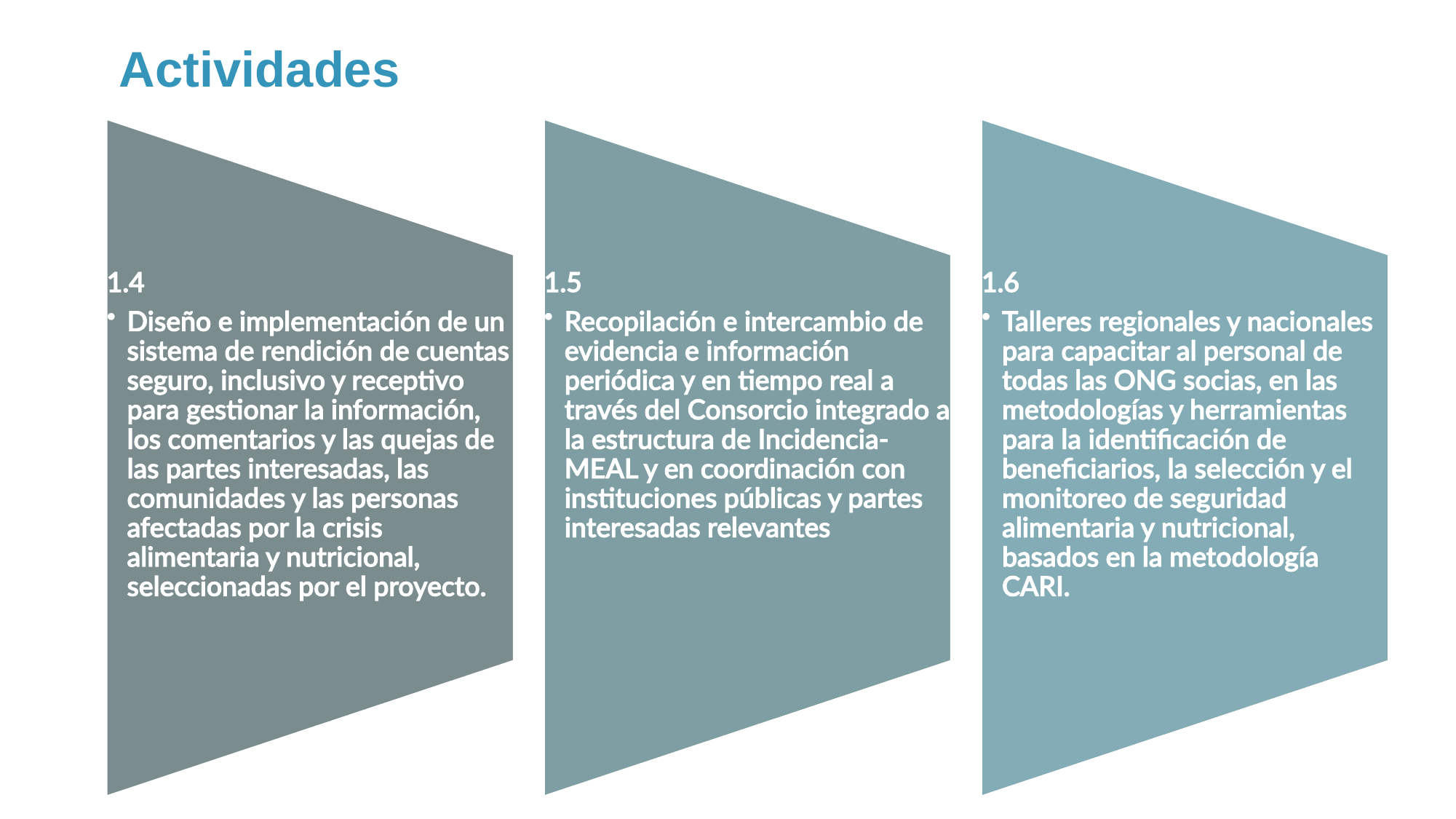

#
Actividades
1.4
Diseño e implementación de un sistema de rendición de cuentas seguro, inclusivo y receptivo para gestionar la información, los comentarios y las quejas de las partes interesadas, las comunidades y las personas afectadas por la crisis alimentaria y nutricional, seleccionadas por el proyecto.
1.5
Recopilación e intercambio de evidencia e información periódica y en tiempo real a través del Consorcio integrado a la estructura de Incidencia-MEAL y en coordinación con instituciones públicas y partes interesadas relevantes
1.6
Talleres regionales y nacionales para capacitar al personal de todas las ONG socias, en las metodologías y herramientas para la identificación de beneficiarios, la selección y el monitoreo de seguridad alimentaria y nutricional, basados en la metodología CARI.